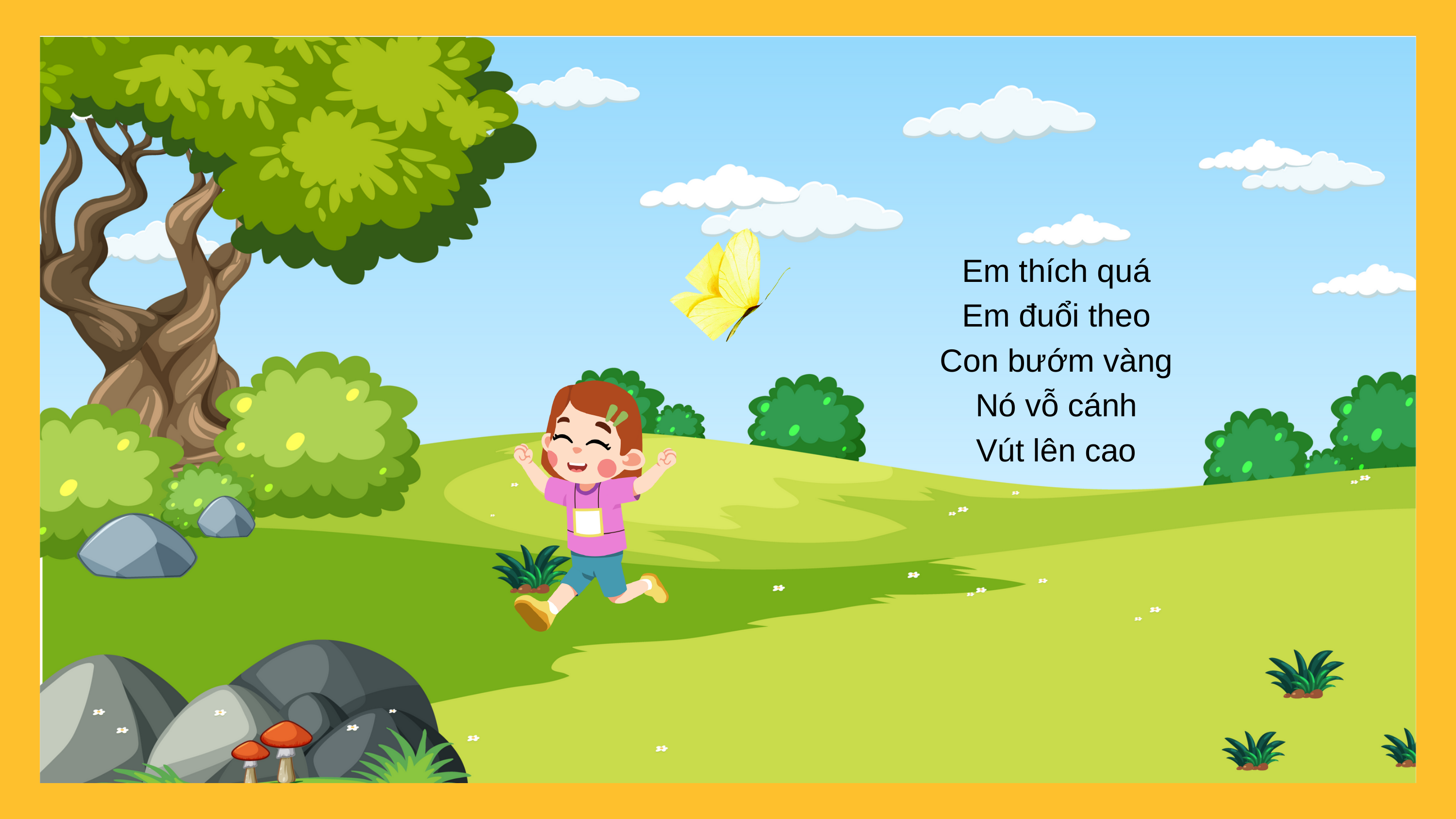

Em thích quá
Em đuổi theo
Con bướm vàng
Nó vỗ cánh
Vút lên cao